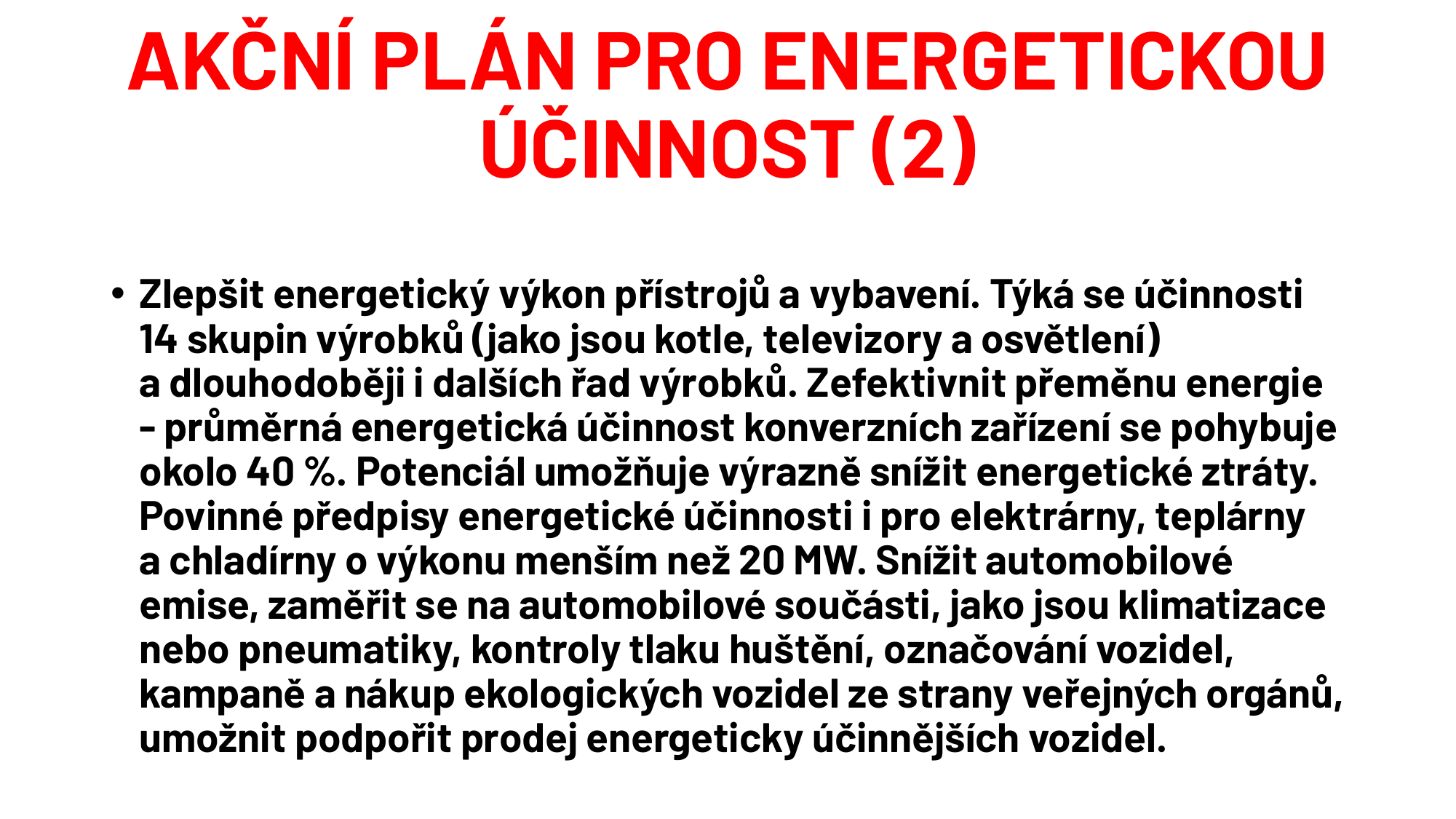

# AKČNÍ PLÁN PRO ENERGETICKOU ÚČINNOST (2)
Zlepšit energetický výkon přístrojů a vybavení. Týká se účinnosti
14 skupin výrobků (jako jsou kotle, televizory a osvětlení)
a dlouhodoběji i dalších řad výrobků. Zefektivnit přeměnu energie - průměrná energetická účinnost konverzních zařízení se pohybuje okolo 40 %. Potenciál umožňuje výrazně snížit energetické ztráty. Povinné předpisy energetické účinnosti i pro elektrárny, teplárny
a chladírny o výkonu menším než 20 MW. Snížit automobilové emise, zaměřit se na automobilové součásti, jako jsou klimatizace nebo pneumatiky, kontroly tlaku huštění, označování vozidel, kampaně a nákup ekologických vozidel ze strany veřejných orgánů, umožnit podpořit prodej energeticky účinnějších vozidel.